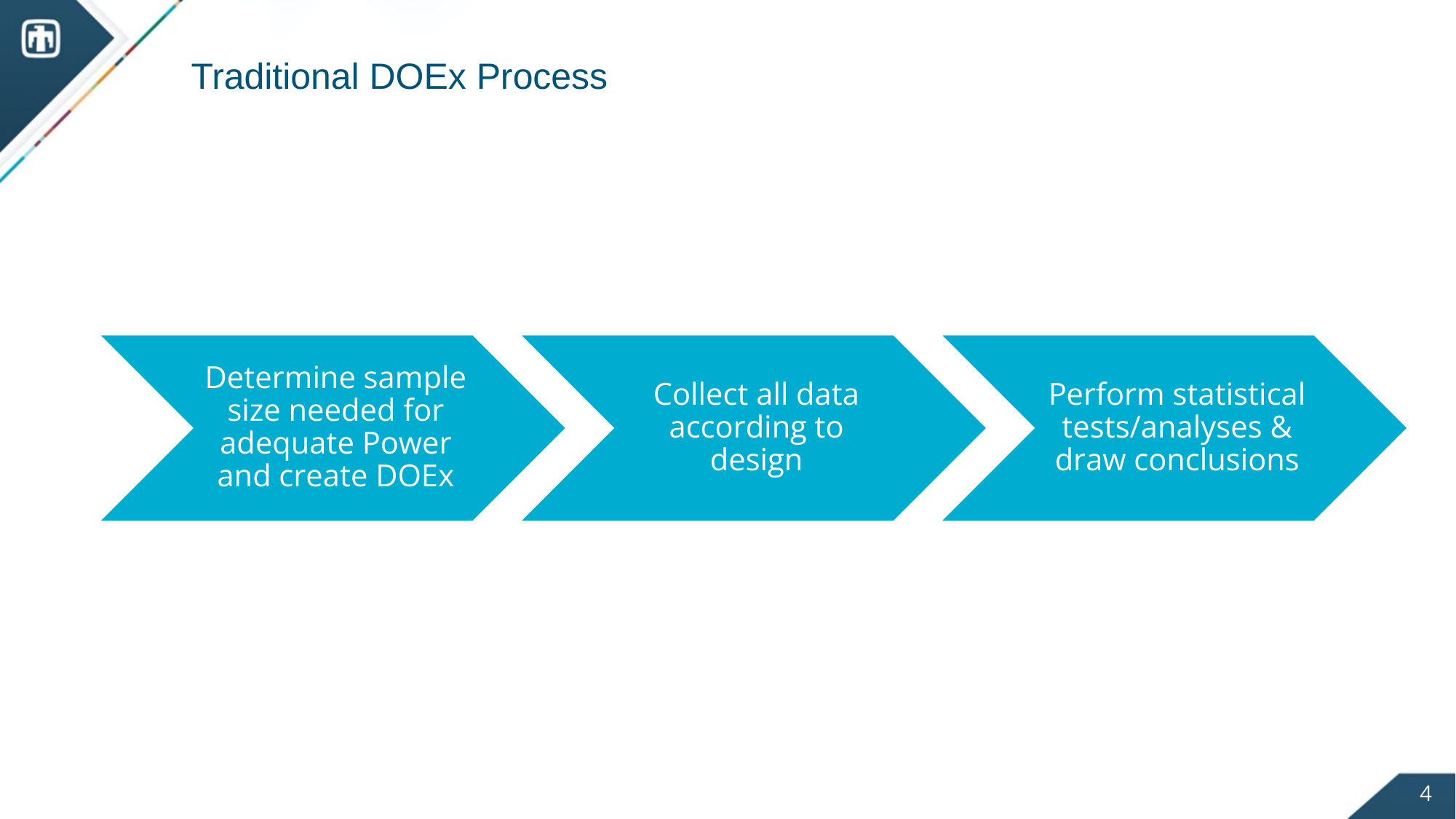

# Traditional DOEx Process
Determine sample size needed for adequate Power and create DOEx
Collect all data according to design
Perform statistical tests/analyses & draw conclusions
4